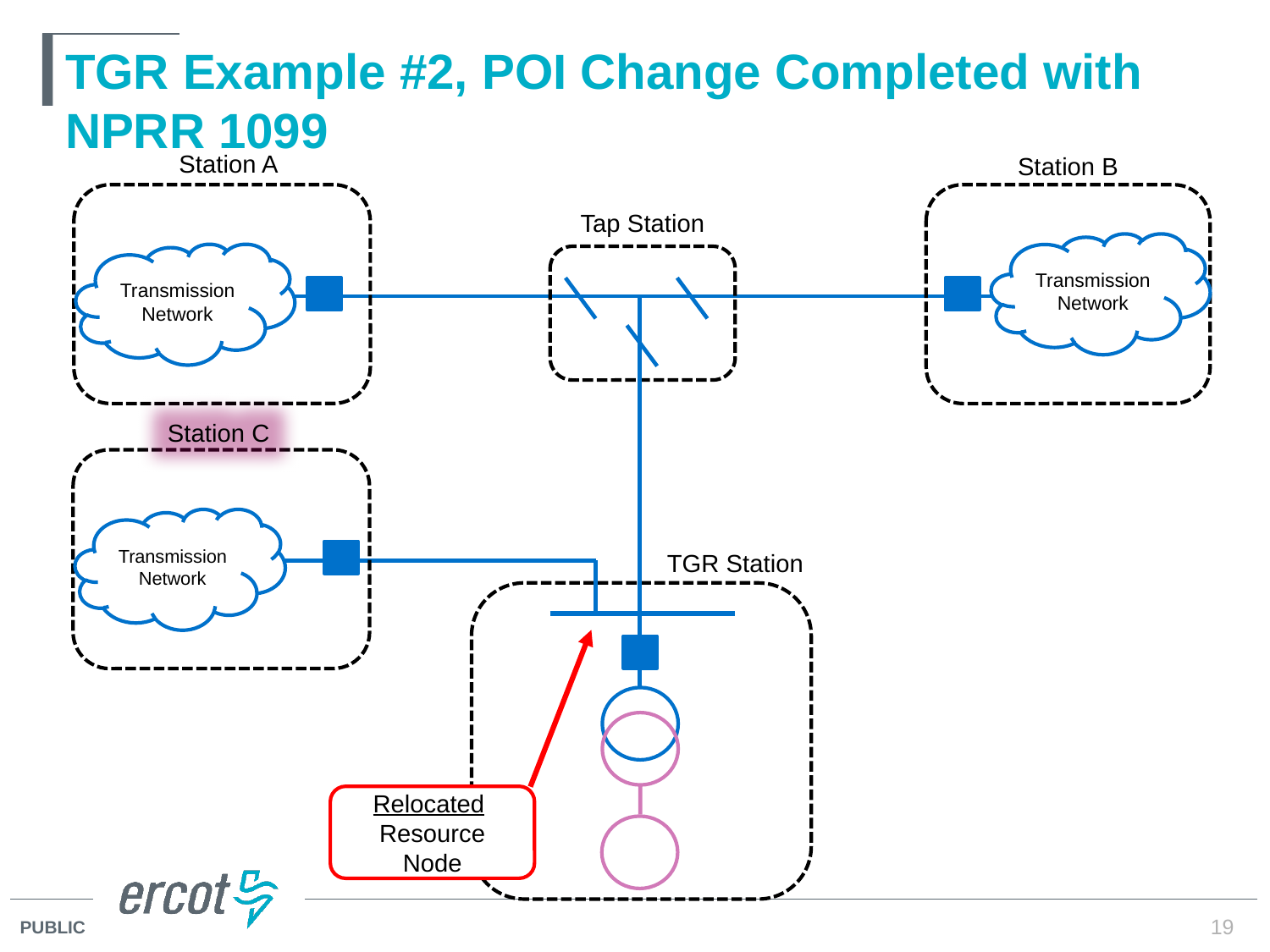

# TGR Example #2, POI Change Completed with NPRR 1099
Station A
Station B

Tap Station
Transmission
Network
Transmission
Network

Station C

Transmission
Network

TGR Station

Relocated  Resource Node

19